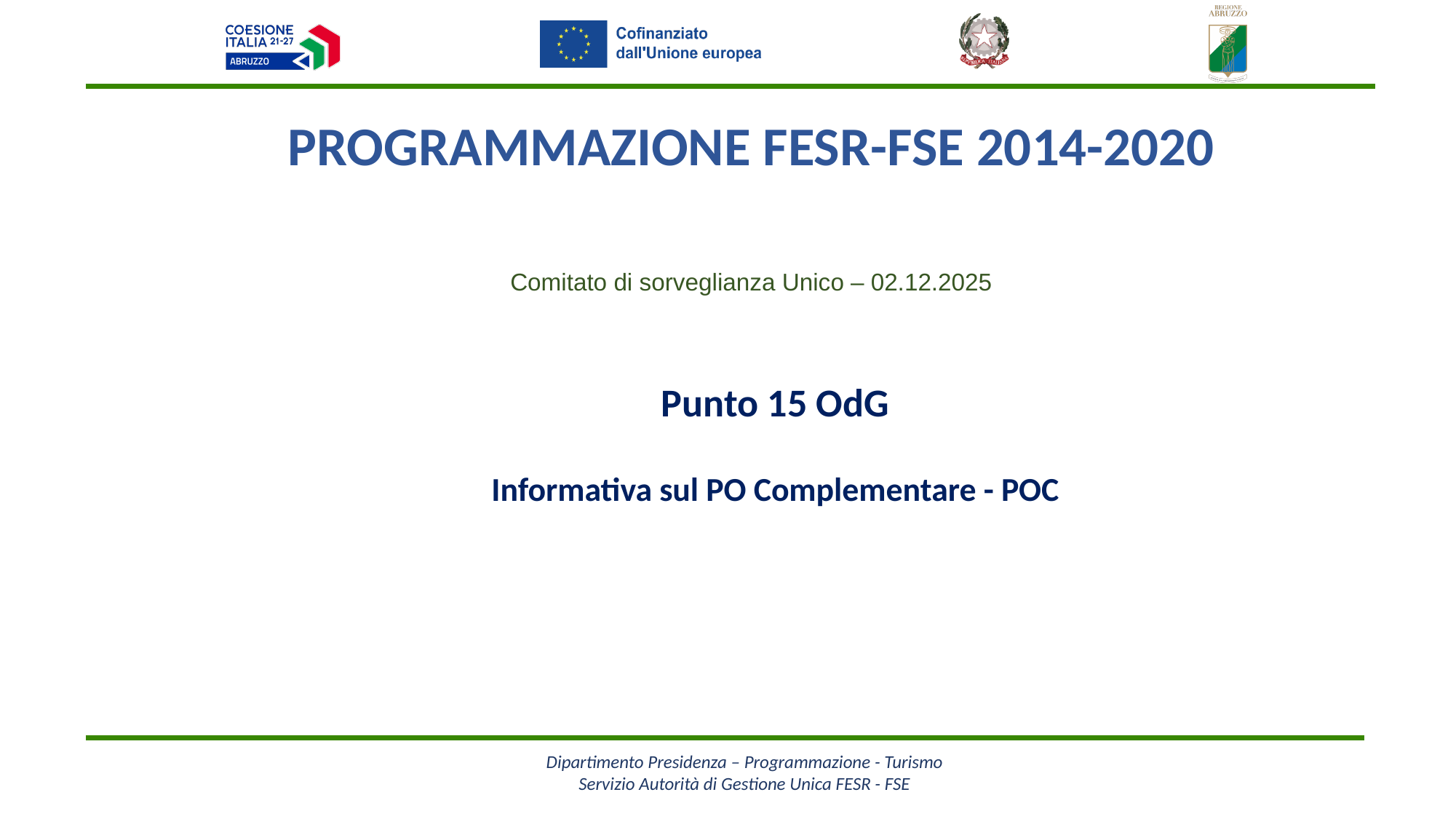

PROGRAMMAZIONE FESR-FSE 2014-2020
Comitato di sorveglianza Unico – 02.12.2025
Punto 15 OdG

Informativa sul PO Complementare - POC